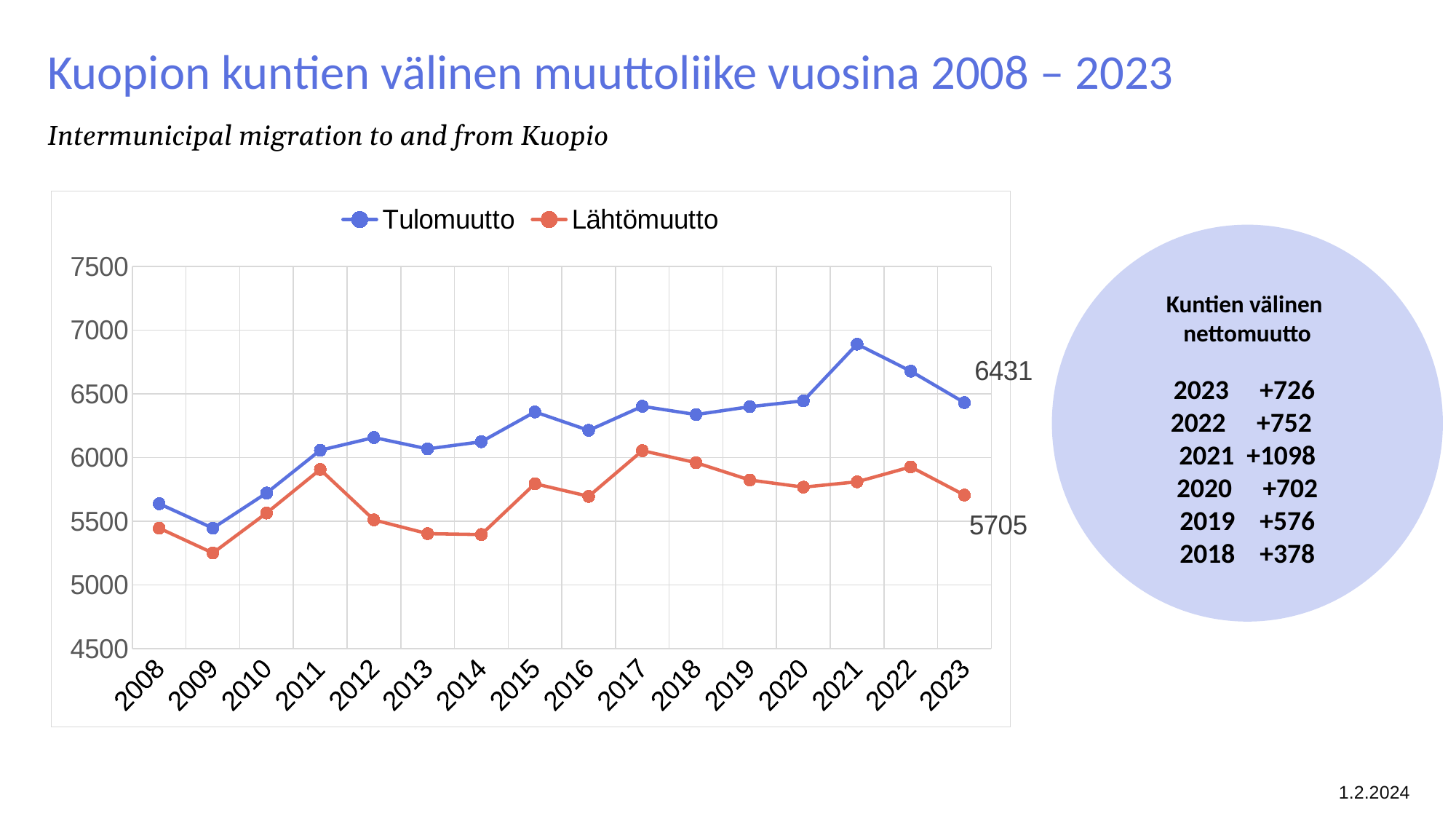

Kuopion kuntien välinen muuttoliike vuosina 2008 – 2023
Intermunicipal migration to and from Kuopio

### Chart

| Category | Tulomuutto | Lähtömuutto |
|---|---|---|
| 2008 | 5637.0 | 5445.0 |
| 2009 | 5445.0 | 5250.0 |
| 2010 | 5721.0 | 5564.0 |
| 2011 | 6057.0 | 5906.0 |
| 2012 | 6157.0 | 5510.0 |
| 2013 | 6068.0 | 5402.0 |
| 2014 | 6124.0 | 5395.0 |
| 2015 | 6358.0 | 5794.0 |
| 2016 | 6213.0 | 5695.0 |
| 2017 | 6402.0 | 6054.0 |
| 2018 | 6337.0 | 5959.0 |
| 2019 | 6399.0 | 5823.0 |
| 2020 | 6445.0 | 5767.0 |
| 2021 | 6890.0 | 5809.0 |
| 2022 | 6678.0 | 5926.0 |
| 2023 | 6431.0 | 5705.0 |
Kuntien välinen
nettomuutto

2023     +726
2022     +752
2021  +1098
2020     +702
2019    +576
 2018    +378
1.2.2024